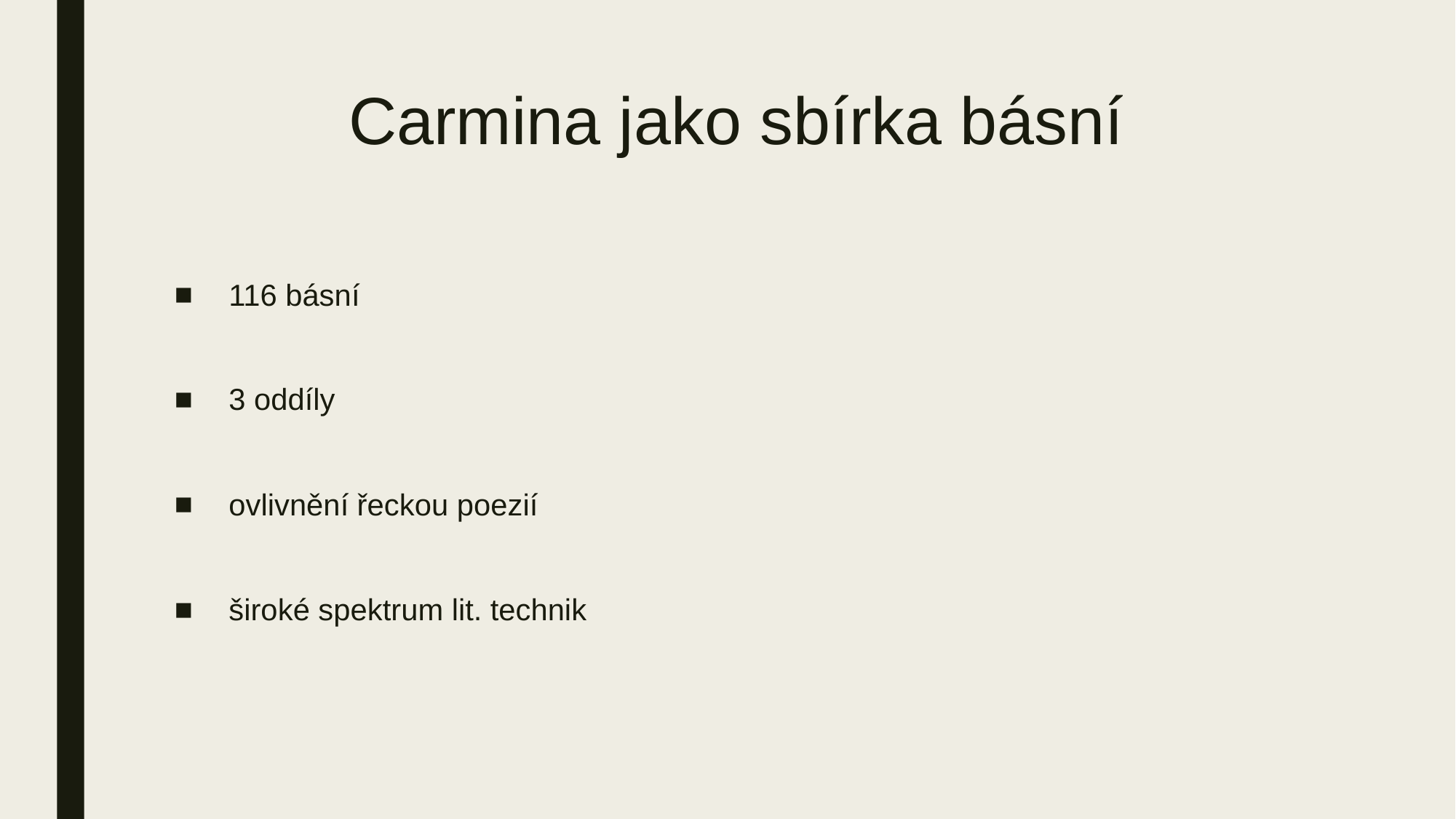

Carmina jako sbírka básní
 116 básní

 3 oddíly

 ovlivnění řeckou poezií

 široké spektrum lit. technik